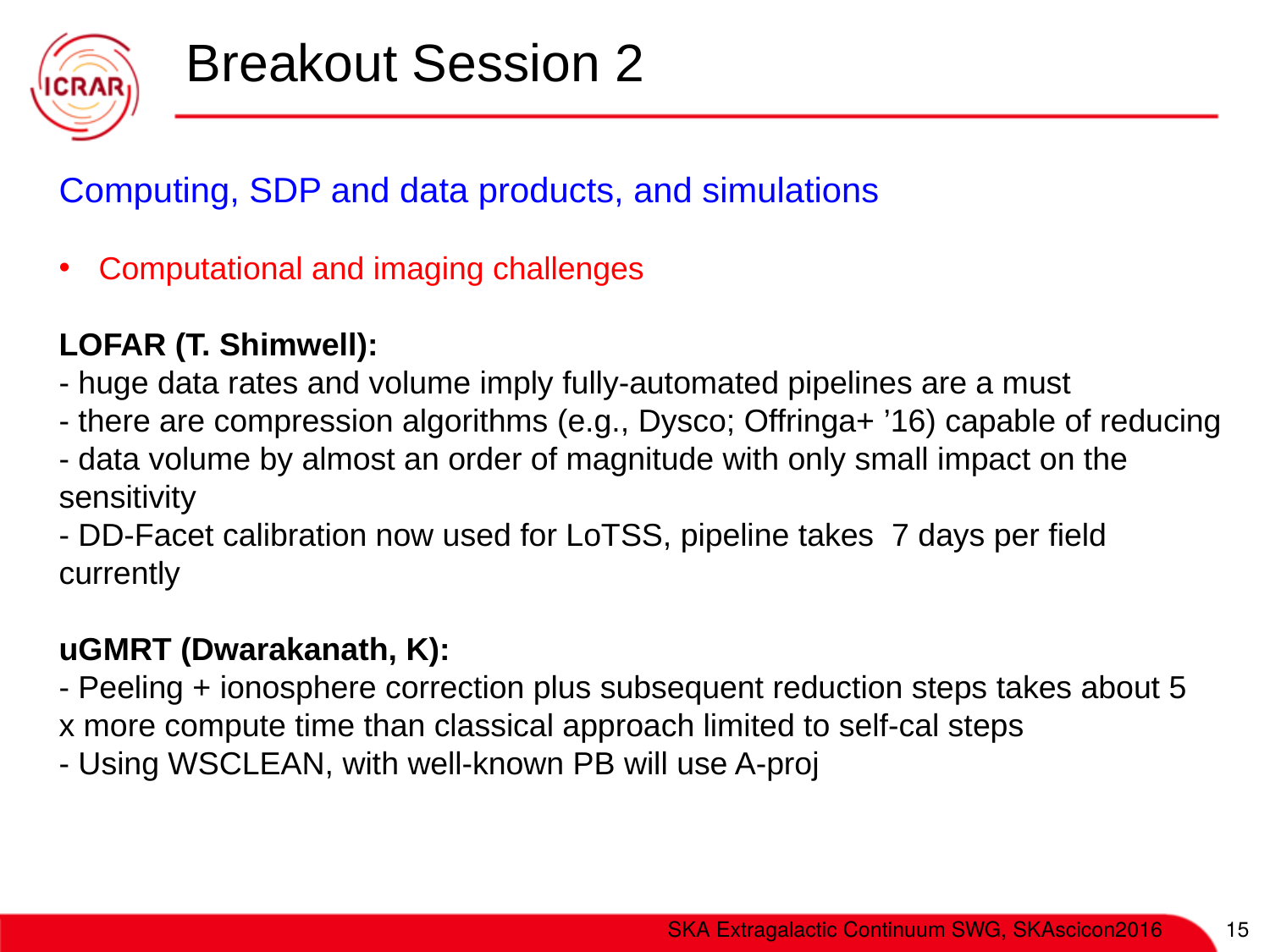

# Breakout Session 2
Computing, SDP and data products, and simulations

Computational and imaging challenges

LOFAR (T. Shimwell):
- huge data rates and volume imply fully-automated pipelines are a must
- there are compression algorithms (e.g., Dysco; Offringa+ ’16) capable of reducing - data volume by almost an order of magnitude with only small impact on the sensitivity
- DD-Facet calibration now used for LoTSS, pipeline takes  7 days per field currently

uGMRT (Dwarakanath, K):
- Peeling + ionosphere correction plus subsequent reduction steps takes about 5
x more compute time than classical approach limited to self-cal steps
- Using WSCLEAN, with well-known PB will use A-proj

SKA Extragalactic Continuum SWG, SKAscicon2016
15